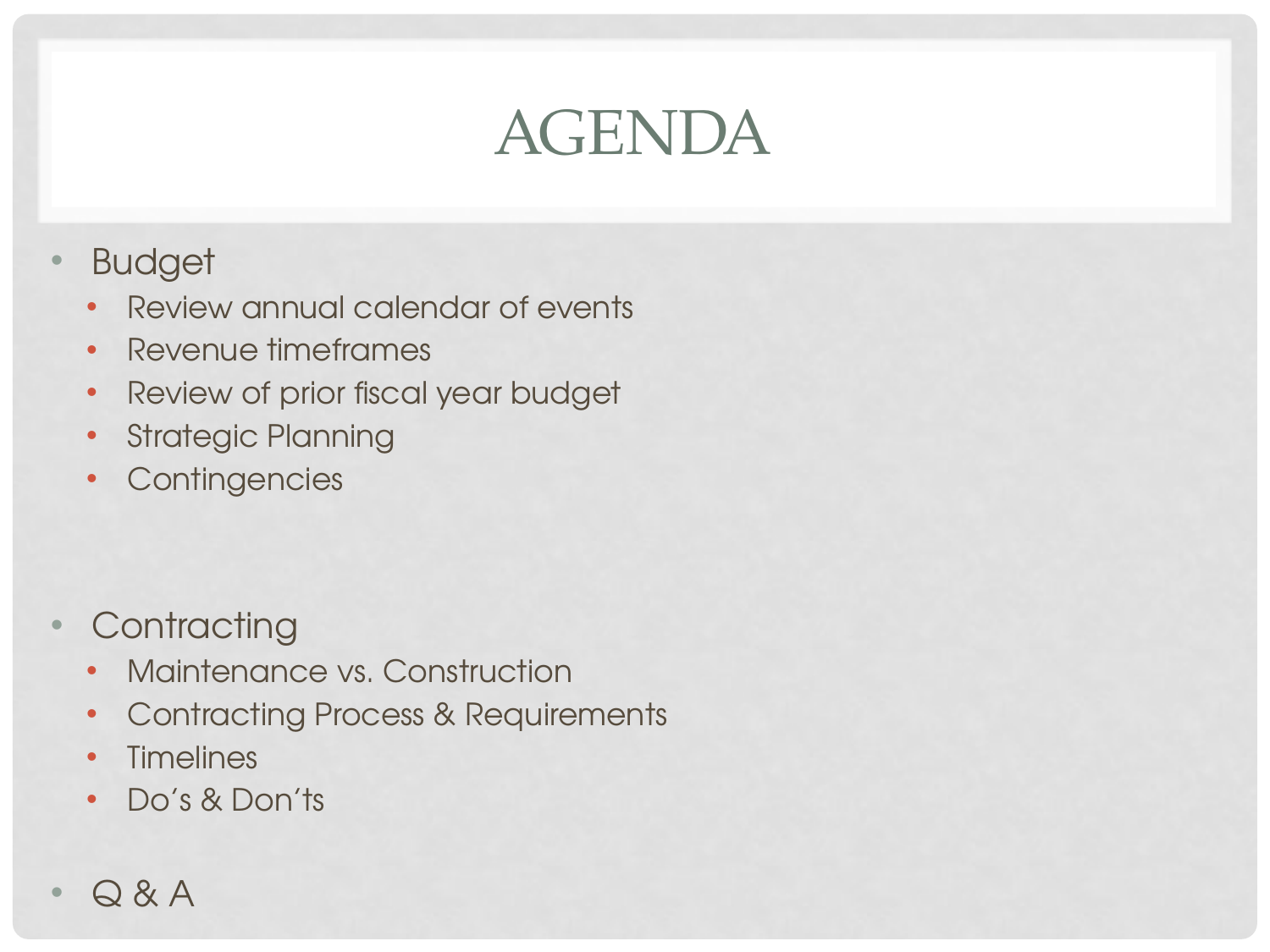

# agenda
Budget
Review annual calendar of events
Revenue timeframes
Review of prior fiscal year budget
Strategic Planning
Contingencies

Contracting
Maintenance vs. Construction
Contracting Process & Requirements
Timelines
Do’s & Don’ts

Q & A